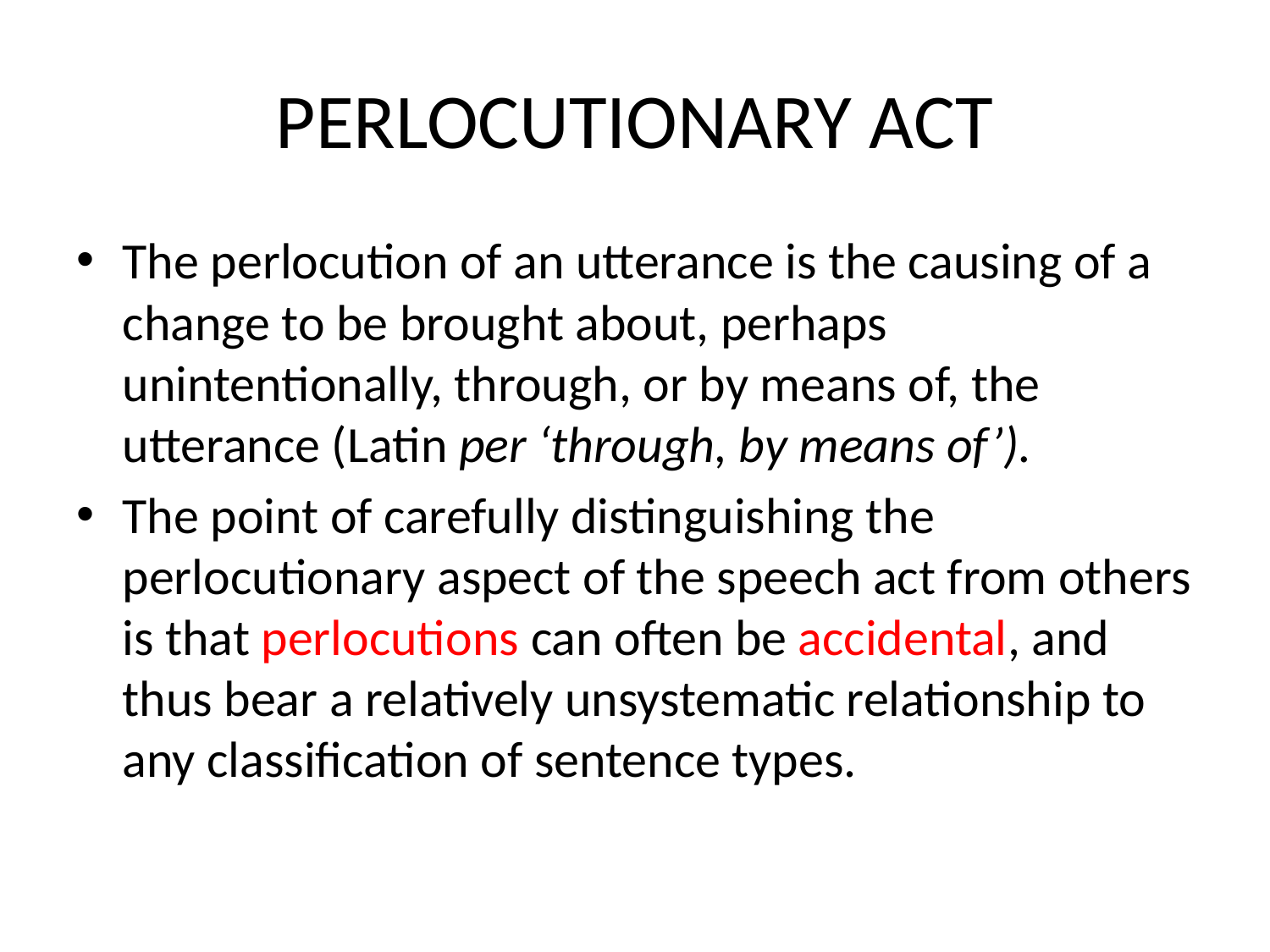

# PERLOCUTIONARY ACT
The perlocution of an utterance is the causing of a change to be brought about, perhaps unintentionally, through, or by means of, the utterance (Latin per ‘through, by means of’).
The point of carefully distinguishing the perlocutionary aspect of the speech act from others is that perlocutions can often be accidental, and thus bear a relatively unsystematic relationship to any classification of sentence types.